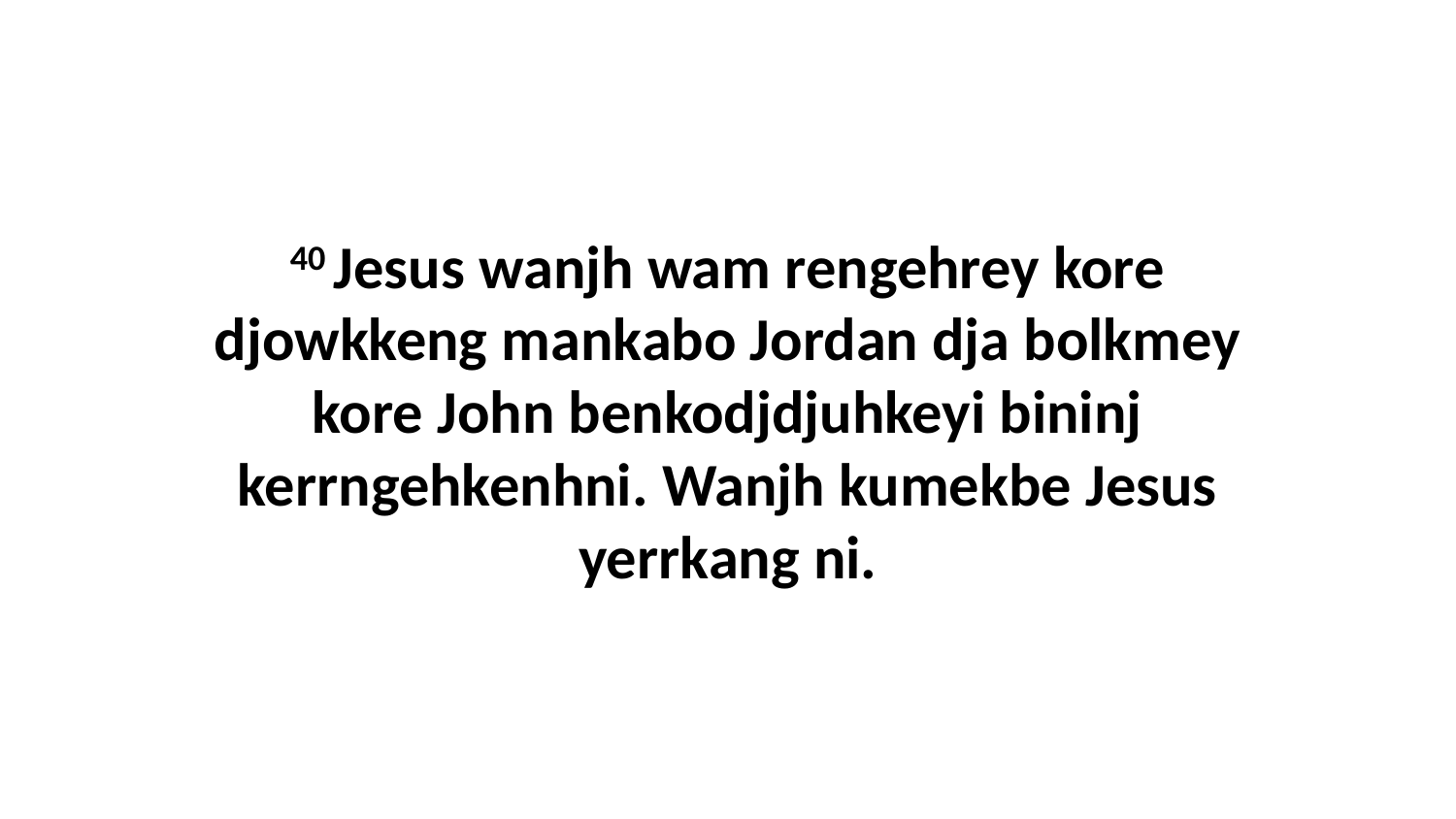

40 Jesus wanjh wam rengehrey kore djowkkeng mankabo Jordan dja bolkmey kore John benkodjdjuhkeyi bininj kerrngehkenhni. Wanjh kumekbe Jesus yerrkang ni.